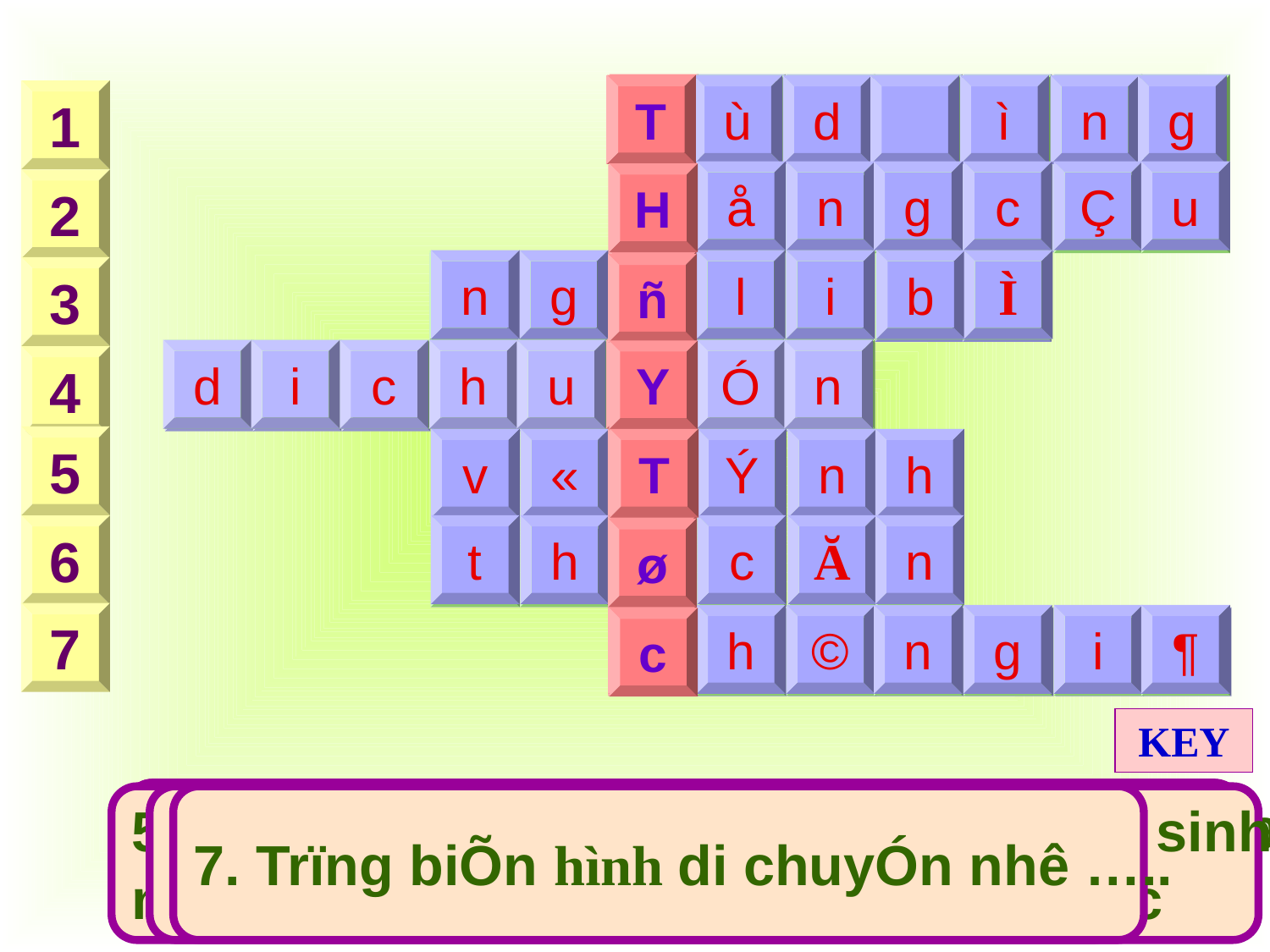

T
H
ñ
Y
T
ø
c
1
2
3
4
5
6
7
t
ù
d
­
ì
n
g
1
å
n
g
c
Ç
u
h

2
3
4
5
6
7
1
2
n
g
ñ
l
i
b
Ì
1
2
3
4
5
6
7

3
d
i
c
h
u
y
Ó
n
1
2
3
4
5
6
7
8

4
5
1
2
3
4
5
6
v
«
t
Ý
n
h

t
h
ø
c
Ă
n
6
1
2
3
4
5
6

7
c
h
©
n
g
i
¶
1
2
3
4
5
6
7

KEY
3. 1 loµi trïng roi ë ch©u Phi g©y ra bÖnh
g× ë ng­êi ?
4. Võa tiÕn võa xoay lµ h×nh thøc …... cña
trïng giµy
Trïng roi cã h×nh thøc dinh d­ìng nµo
gièng thùc vËt ?
2. Trïng kiÕt lÞ vµ trïng sèt rÐt ®Òu ph¸ huû
….. g©y bÖnh nguy hiÓm cho ng­êi
5. Đéng vËt nguyªn sinh cã h×nh thøc sinh s¶n
nµo lµ chñ yÕu ?
6. Đéng vËt nguyªn sinh lµ …..
cña nhiÒu ®éng vËt lín h¬n trong n­íc
7. Trïng biÕn hình di chuyÓn nhê …..